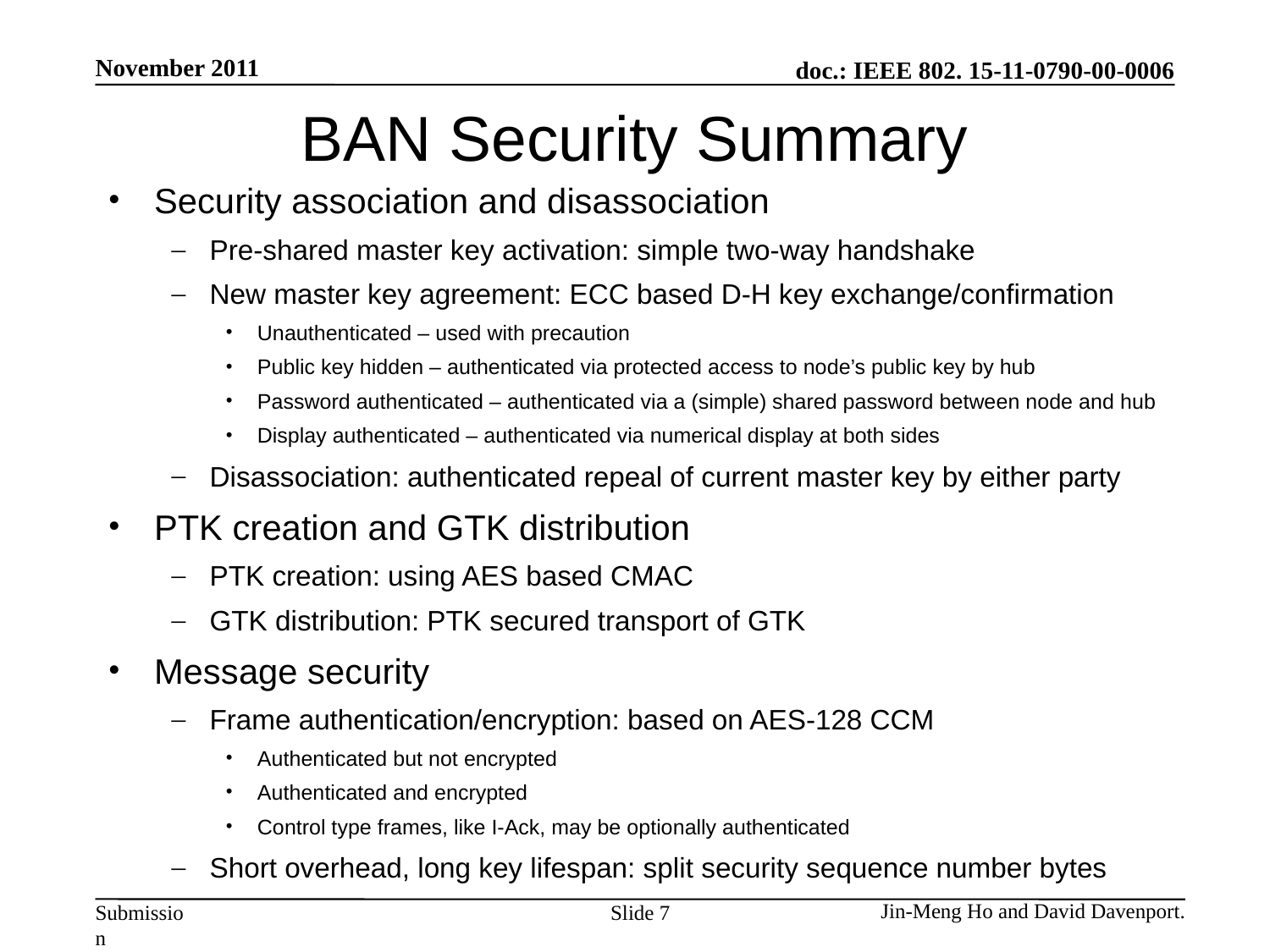

# BAN Security Summary
Security association and disassociation
Pre-shared master key activation: simple two-way handshake
New master key agreement: ECC based D-H key exchange/confirmation
Unauthenticated – used with precaution
Public key hidden – authenticated via protected access to node’s public key by hub
Password authenticated – authenticated via a (simple) shared password between node and hub
Display authenticated – authenticated via numerical display at both sides
Disassociation: authenticated repeal of current master key by either party
PTK creation and GTK distribution
PTK creation: using AES based CMAC
GTK distribution: PTK secured transport of GTK
Message security
Frame authentication/encryption: based on AES-128 CCM
Authenticated but not encrypted
Authenticated and encrypted
Control type frames, like I-Ack, may be optionally authenticated
Short overhead, long key lifespan: split security sequence number bytes